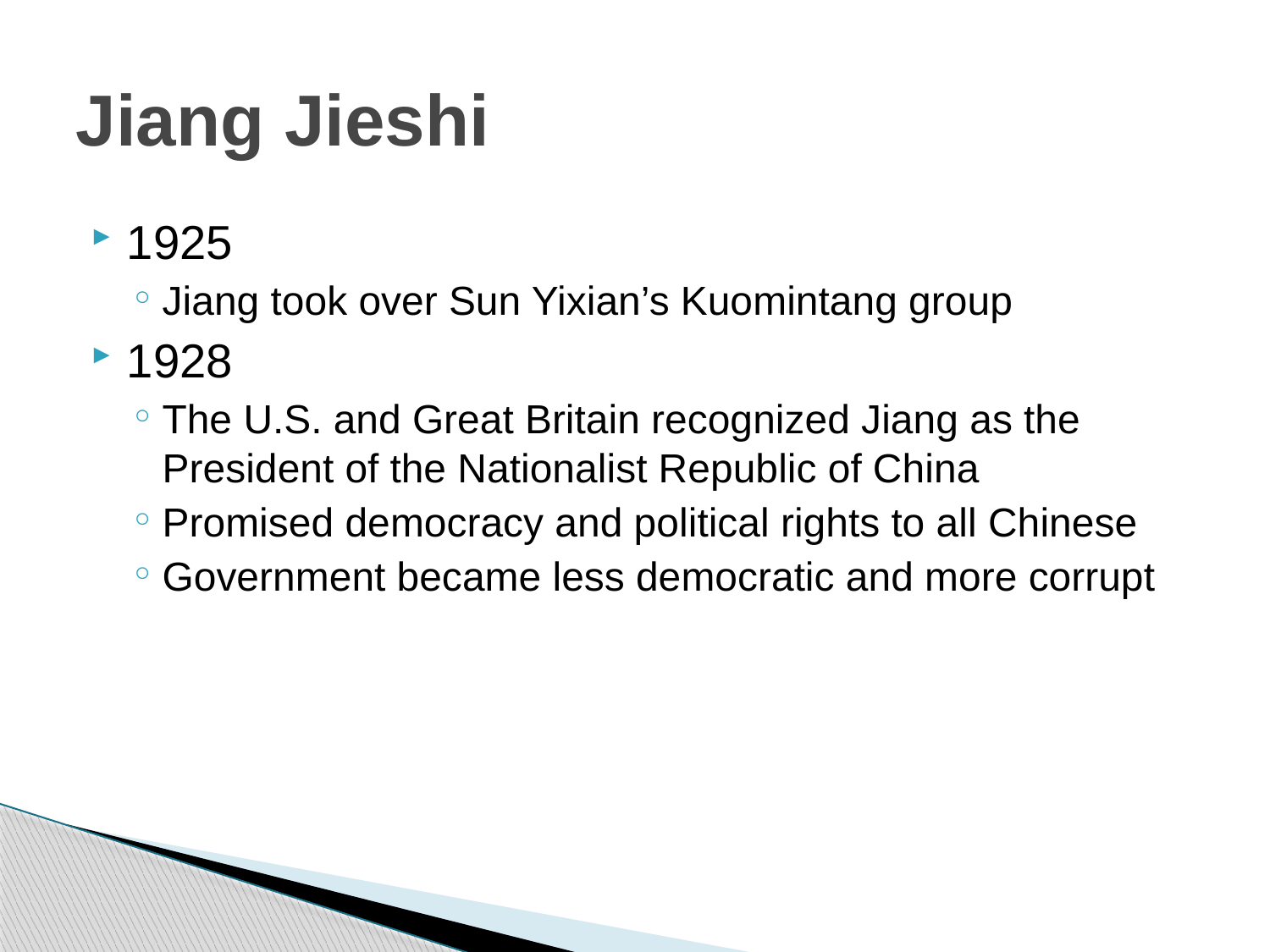

# Jiang Jieshi
1925
Jiang took over Sun Yixian’s Kuomintang group
1928
The U.S. and Great Britain recognized Jiang as the President of the Nationalist Republic of China
Promised democracy and political rights to all Chinese
Government became less democratic and more corrupt